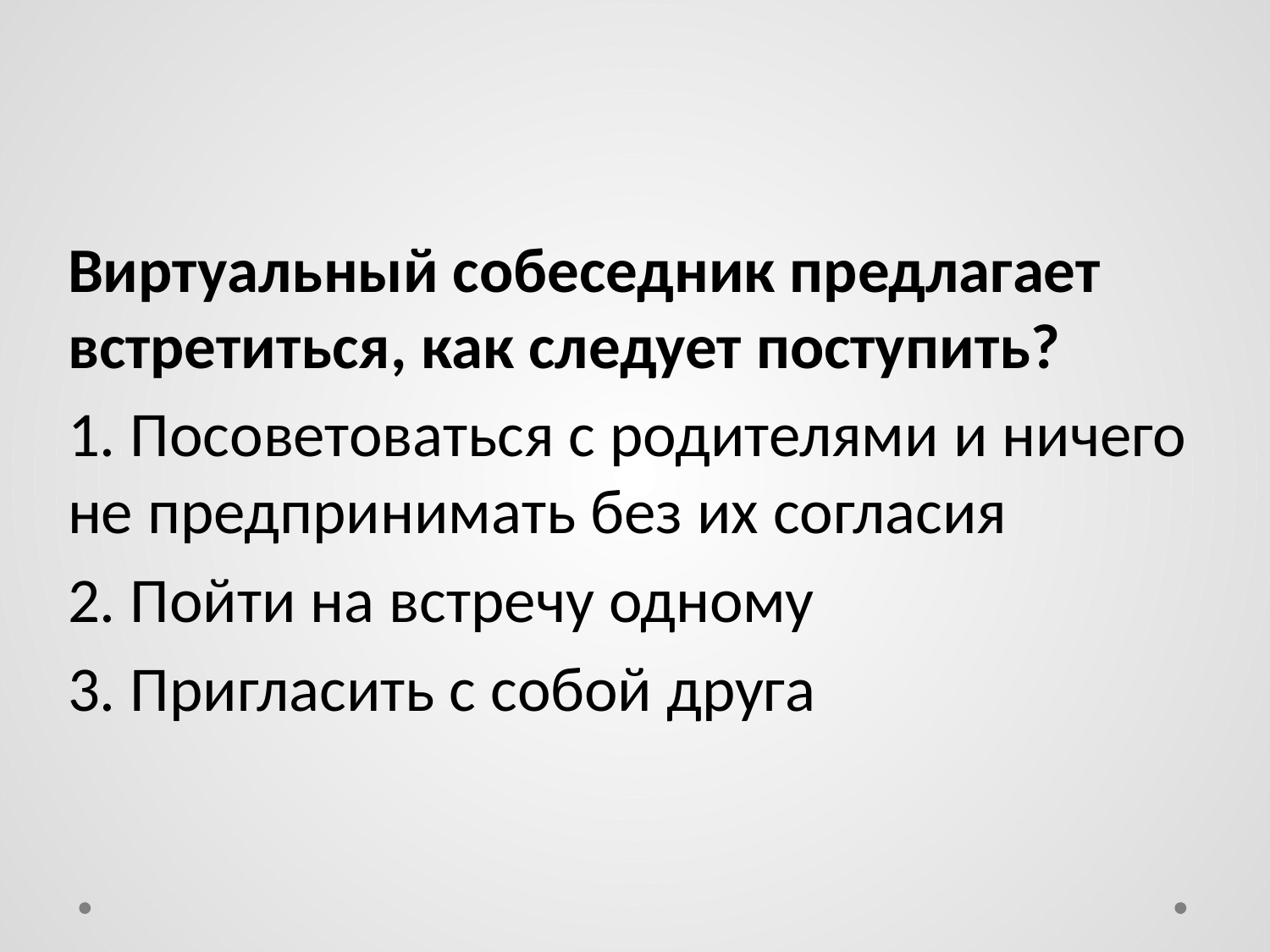

Виртуальный собеседник предлагает встретиться, как следует поступить?
1. Посоветоваться с родителями и ничего не предпринимать без их согласия
2. Пойти на встречу одному
3. Пригласить с собой друга